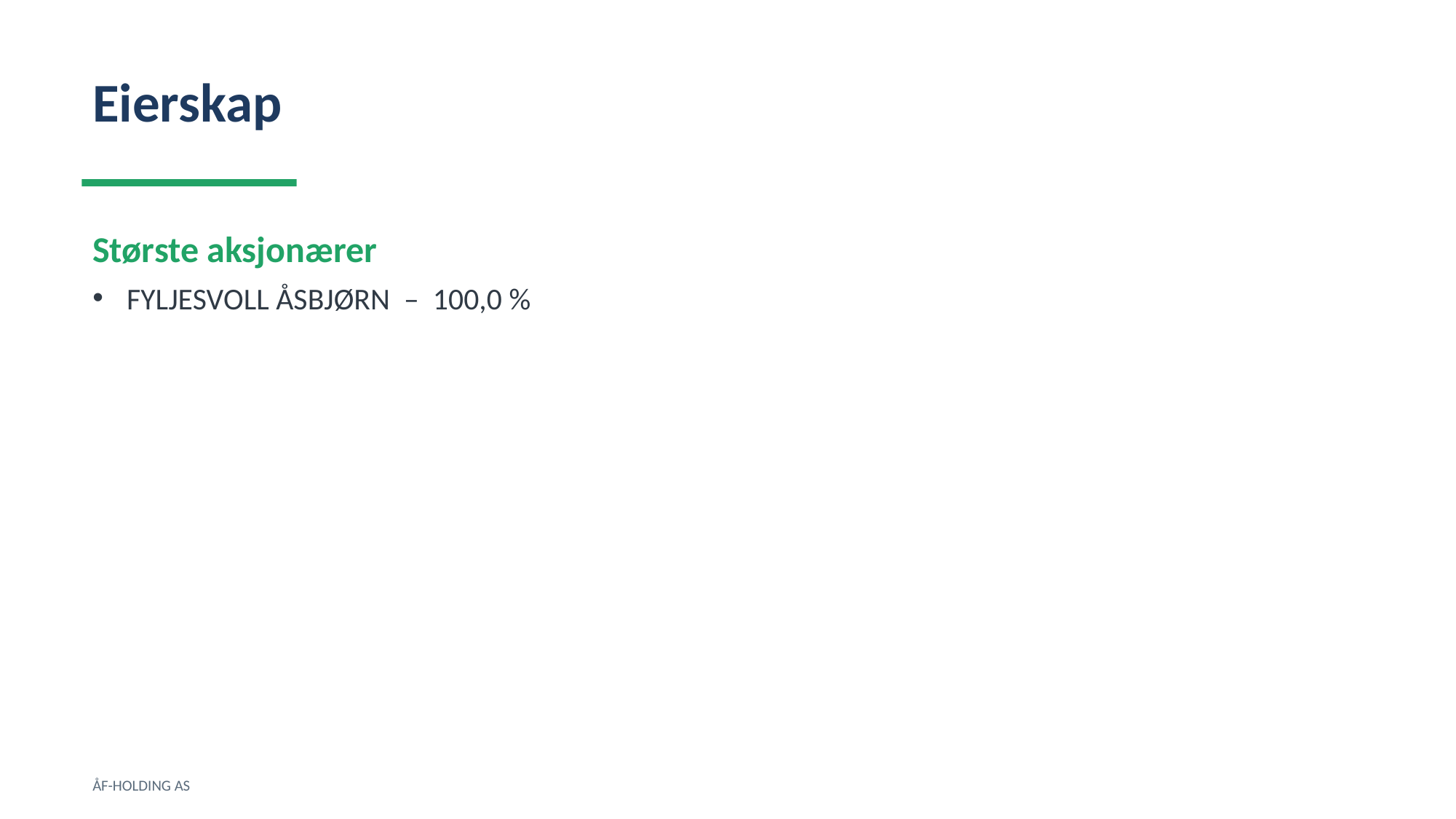

Eierskap

Største aksjonærer
FYLJESVOLL ÅSBJØRN  –  100,0 %
ÅF-HOLDING AS